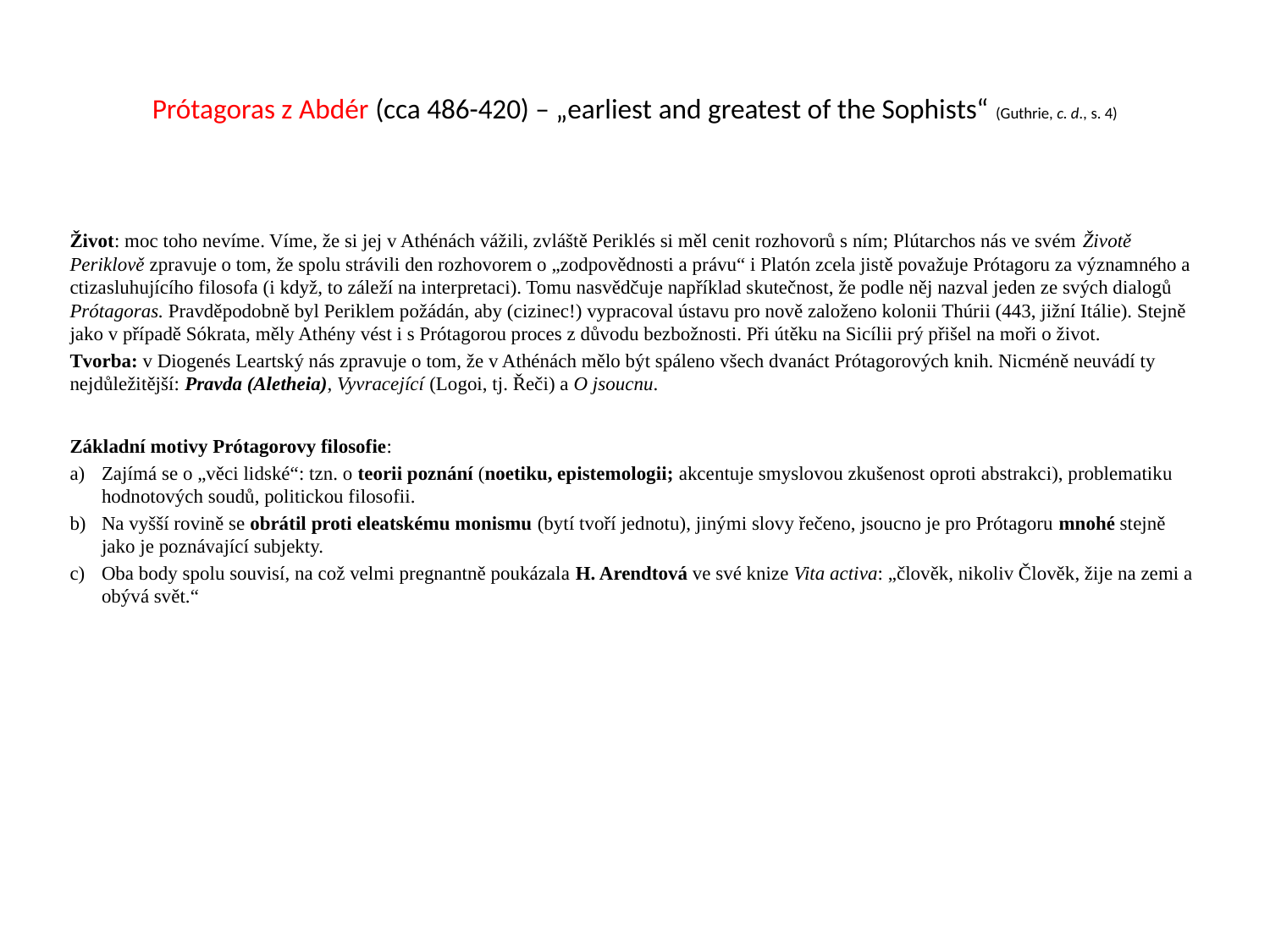

# Prótagoras z Abdér (cca 486-420) – „earliest and greatest of the Sophists“ (Guthrie, c. d., s. 4)
Život: moc toho nevíme. Víme, že si jej v Athénách vážili, zvláště Periklés si měl cenit rozhovorů s ním; Plútarchos nás ve svém Životě Periklově zpravuje o tom, že spolu strávili den rozhovorem o „zodpovědnosti a právu“ i Platón zcela jistě považuje Prótagoru za významného a ctizasluhujícího filosofa (i když, to záleží na interpretaci). Tomu nasvědčuje například skutečnost, že podle něj nazval jeden ze svých dialogů Prótagoras. Pravděpodobně byl Periklem požádán, aby (cizinec!) vypracoval ústavu pro nově založeno kolonii Thúrii (443, jižní Itálie). Stejně jako v případě Sókrata, měly Athény vést i s Prótagorou proces z důvodu bezbožnosti. Při útěku na Sicílii prý přišel na moři o život.
Tvorba: v Diogenés Leartský nás zpravuje o tom, že v Athénách mělo být spáleno všech dvanáct Prótagorových knih. Nicméně neuvádí ty nejdůležitější: Pravda (Aletheia), Vyvracející (Logoi, tj. Řeči) a O jsoucnu.

Základní motivy Prótagorovy filosofie:
Zajímá se o „věci lidské“: tzn. o teorii poznání (noetiku, epistemologii; akcentuje smyslovou zkušenost oproti abstrakci), problematiku hodnotových soudů, politickou filosofii.
Na vyšší rovině se obrátil proti eleatskému monismu (bytí tvoří jednotu), jinými slovy řečeno, jsoucno je pro Prótagoru mnohé stejně jako je poznávající subjekty.
Oba body spolu souvisí, na což velmi pregnantně poukázala H. Arendtová ve své knize Vita activa: „člověk, nikoliv Člověk, žije na zemi a obývá svět.“